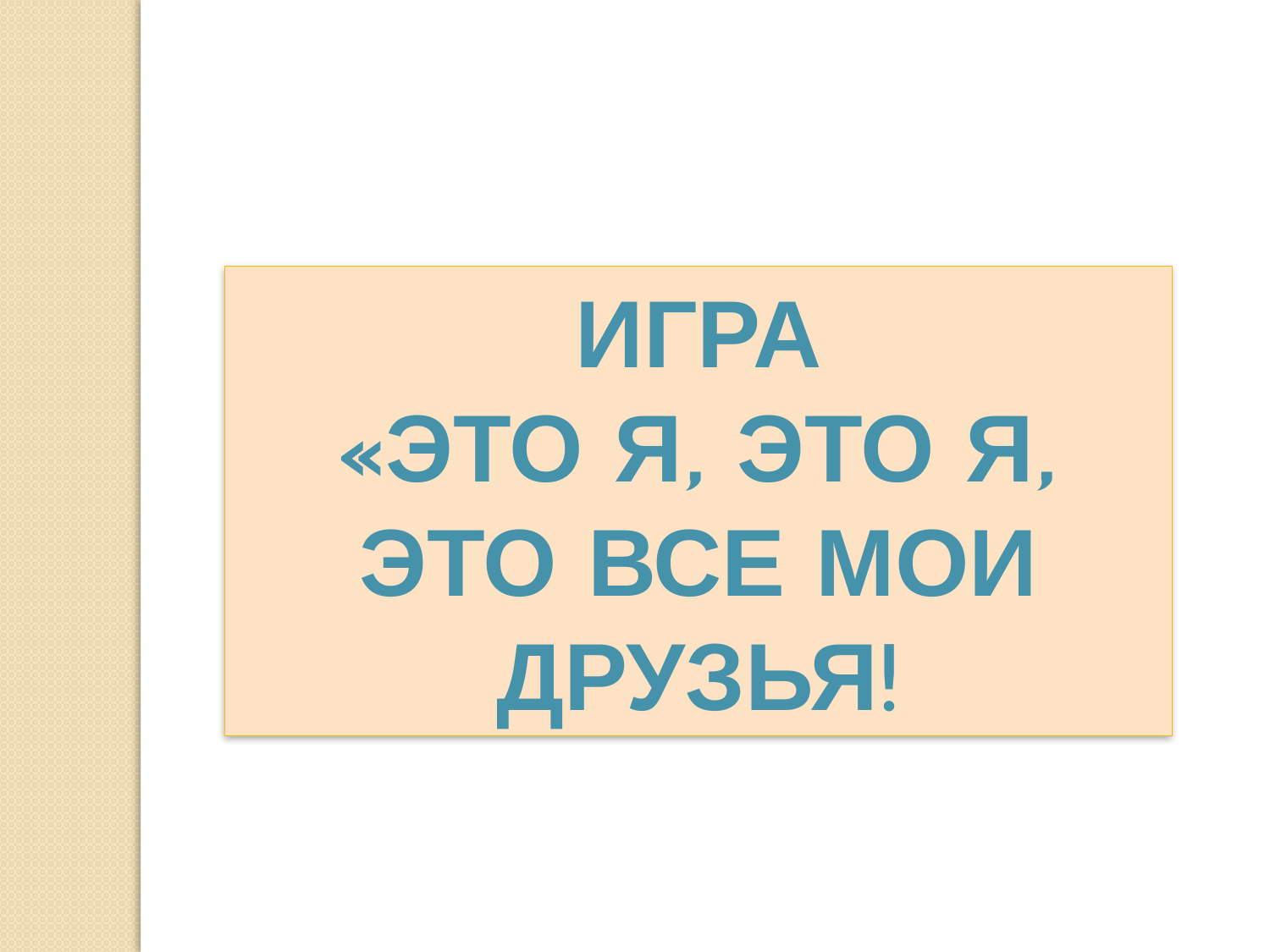

Игра
«Это я, это я, это все мои друзья!